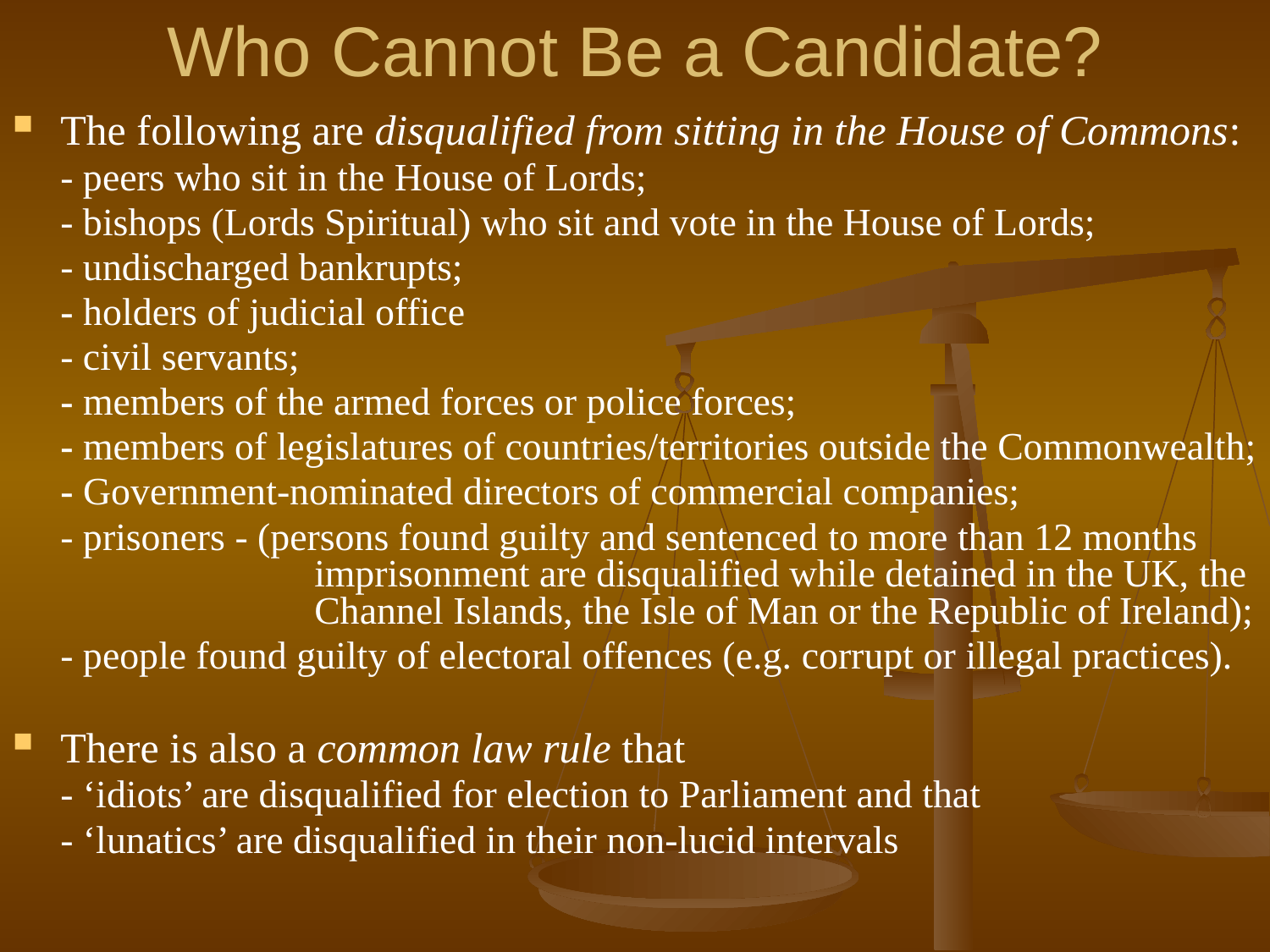

# Who Cannot Be a Candidate?
The following are disqualified from sitting in the House of Commons:
	- peers who sit in the House of Lords;
	- bishops (Lords Spiritual) who sit and vote in the House of Lords;
	- undischarged bankrupts;
	- holders of judicial office
	- civil servants;
	- members of the armed forces or police forces;
	- members of legislatures of countries/territories outside the Commonwealth;
	- Government-nominated directors of commercial companies;
	- prisoners - (persons found guilty and sentenced to more than 12 months 		imprisonment are disqualified while detained in the UK, the 		Channel Islands, the Isle of Man or the Republic of Ireland);
	- people found guilty of electoral offences (e.g. corrupt or illegal practices).

There is also a common law rule that
	- ‘idiots’ are disqualified for election to Parliament and that
	- ‘lunatics’ are disqualified in their non-lucid intervals